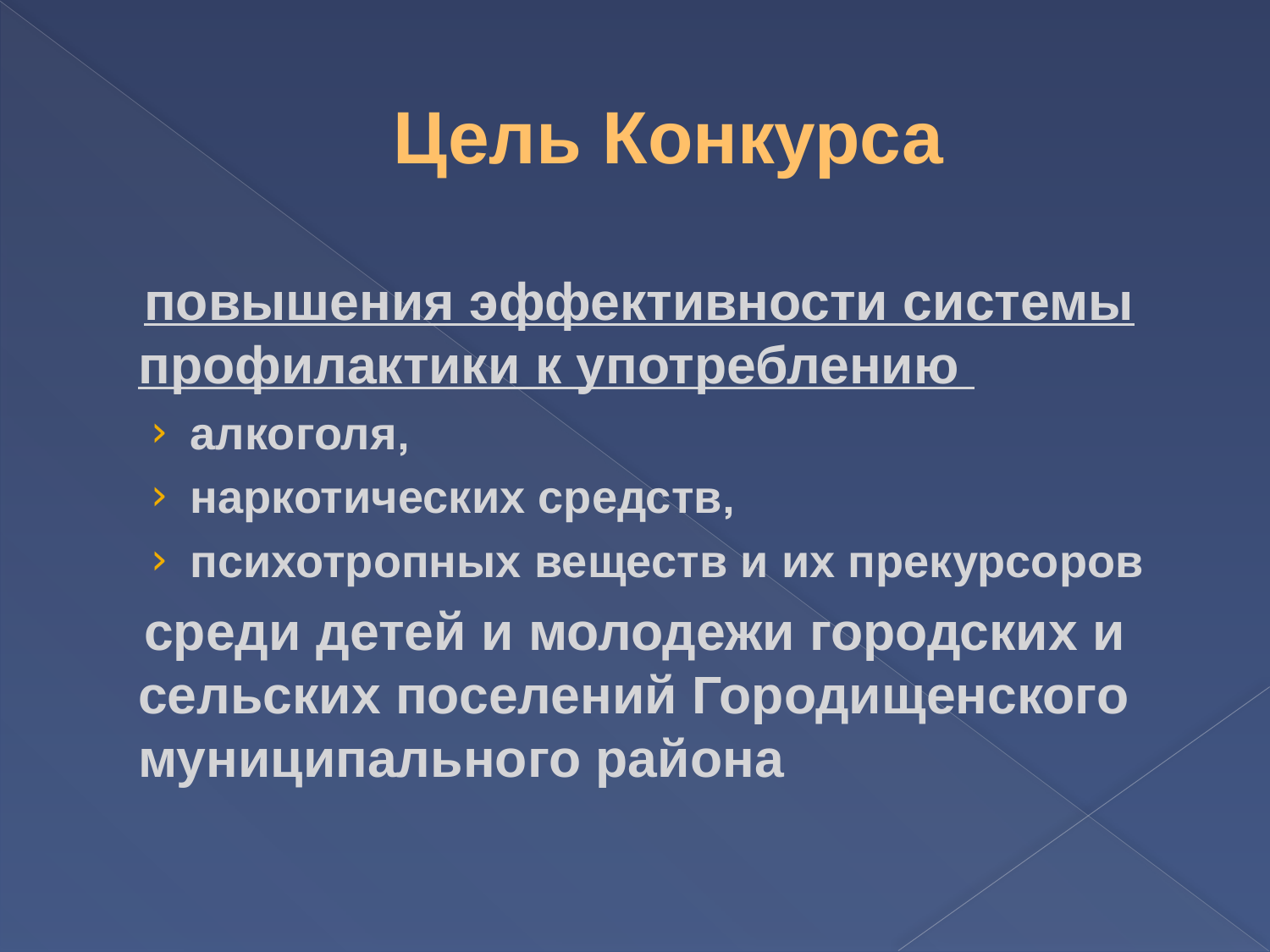

# Цель Конкурса
    повышения эффективности системы профилактики к употреблению
алкоголя,
наркотических средств,
психотропных веществ и их прекурсоров
    среди детей и молодежи городских и сельских поселений Городищенского муниципального района